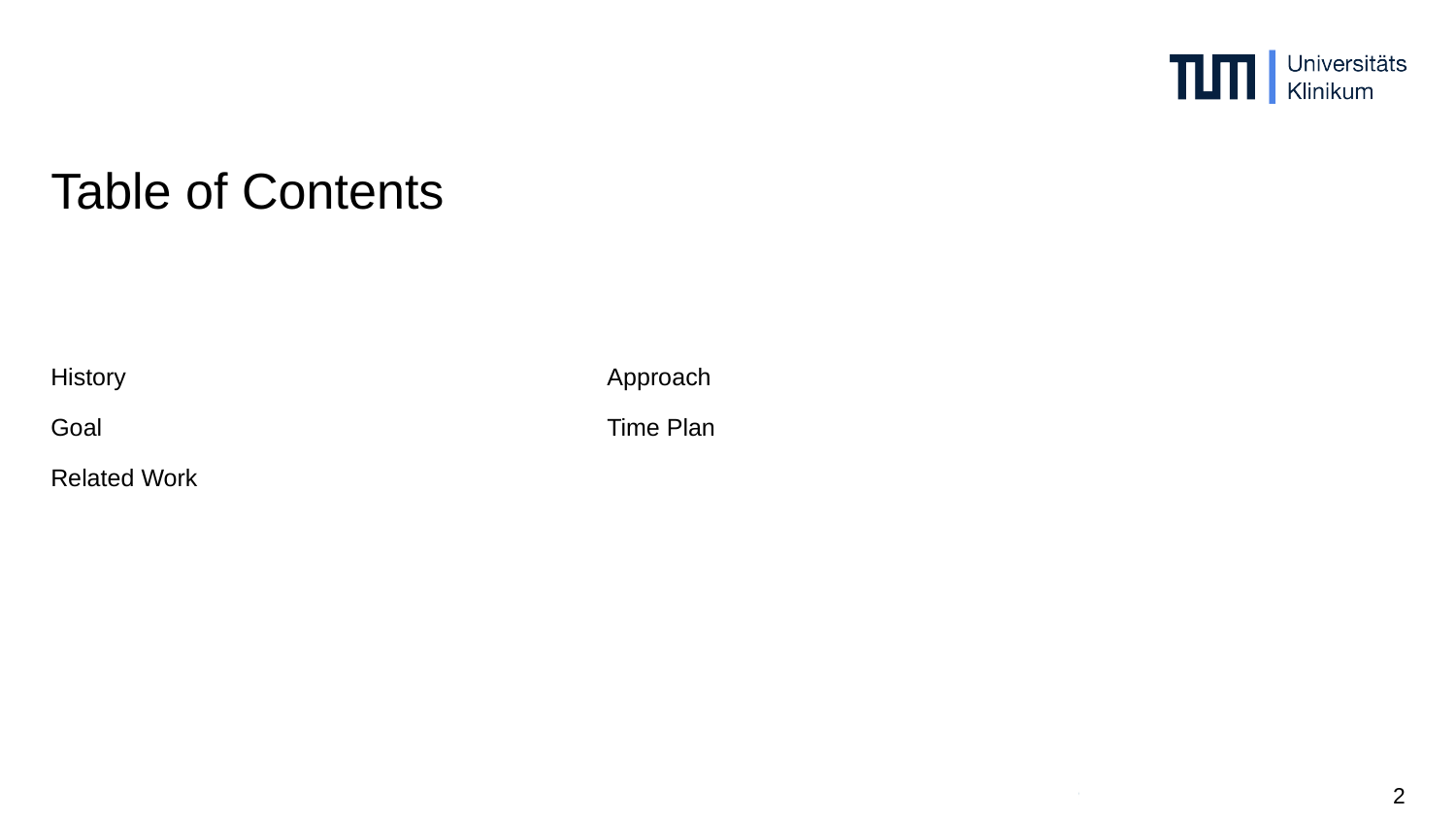

# Table of Contents

| History | Approach |
| --- | --- |
| Goal | Time Plan |
| Related Work |  |
|  |  |
|  |  |
2